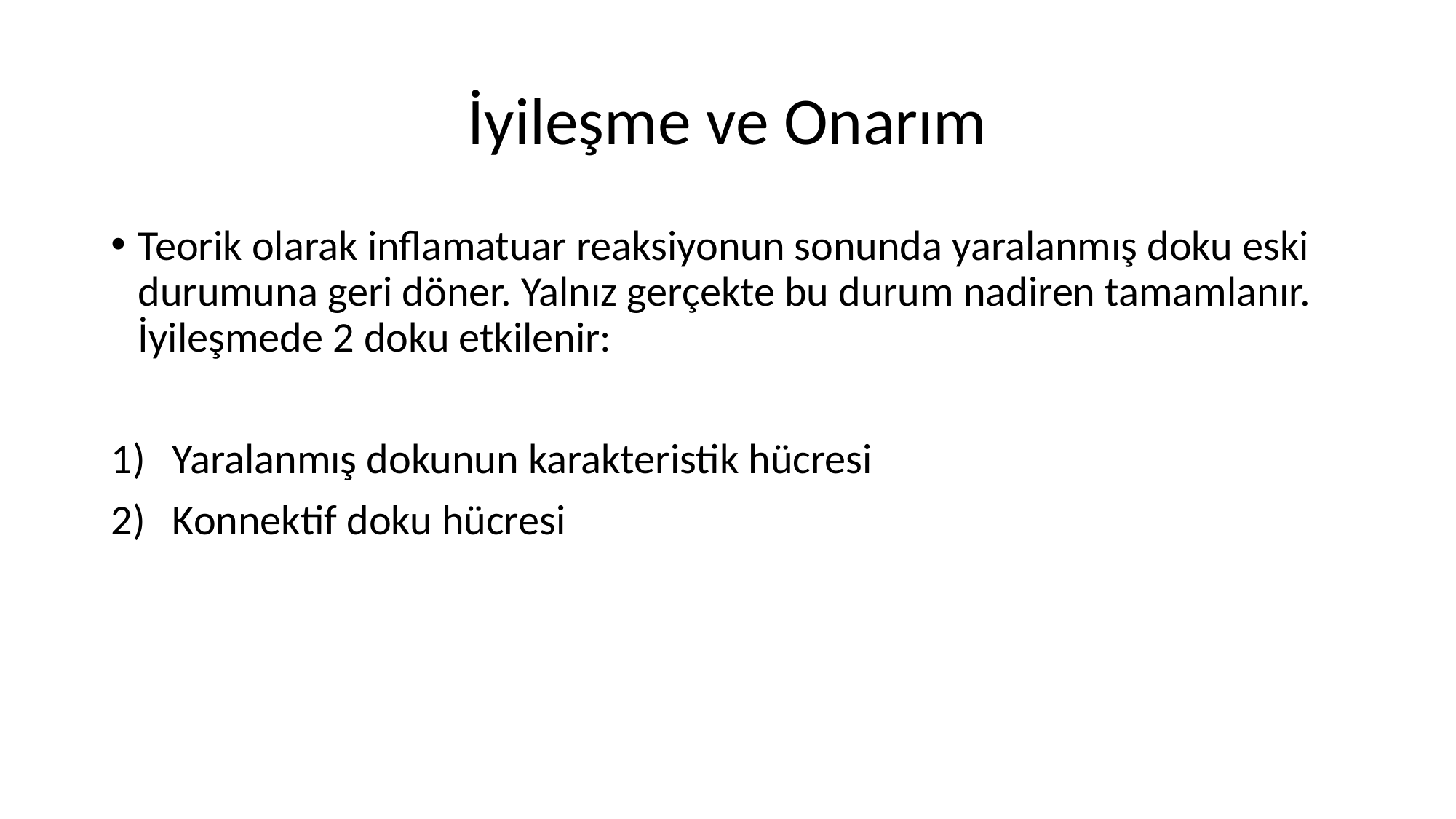

# İyileşme ve Onarım
Teorik olarak inflamatuar reaksiyonun sonunda yaralanmış doku eski durumuna geri döner. Yalnız gerçekte bu durum nadiren tamamlanır. İyileşmede 2 doku etkilenir:

Yaralanmış dokunun karakteristik hücresi
Konnektif doku hücresi